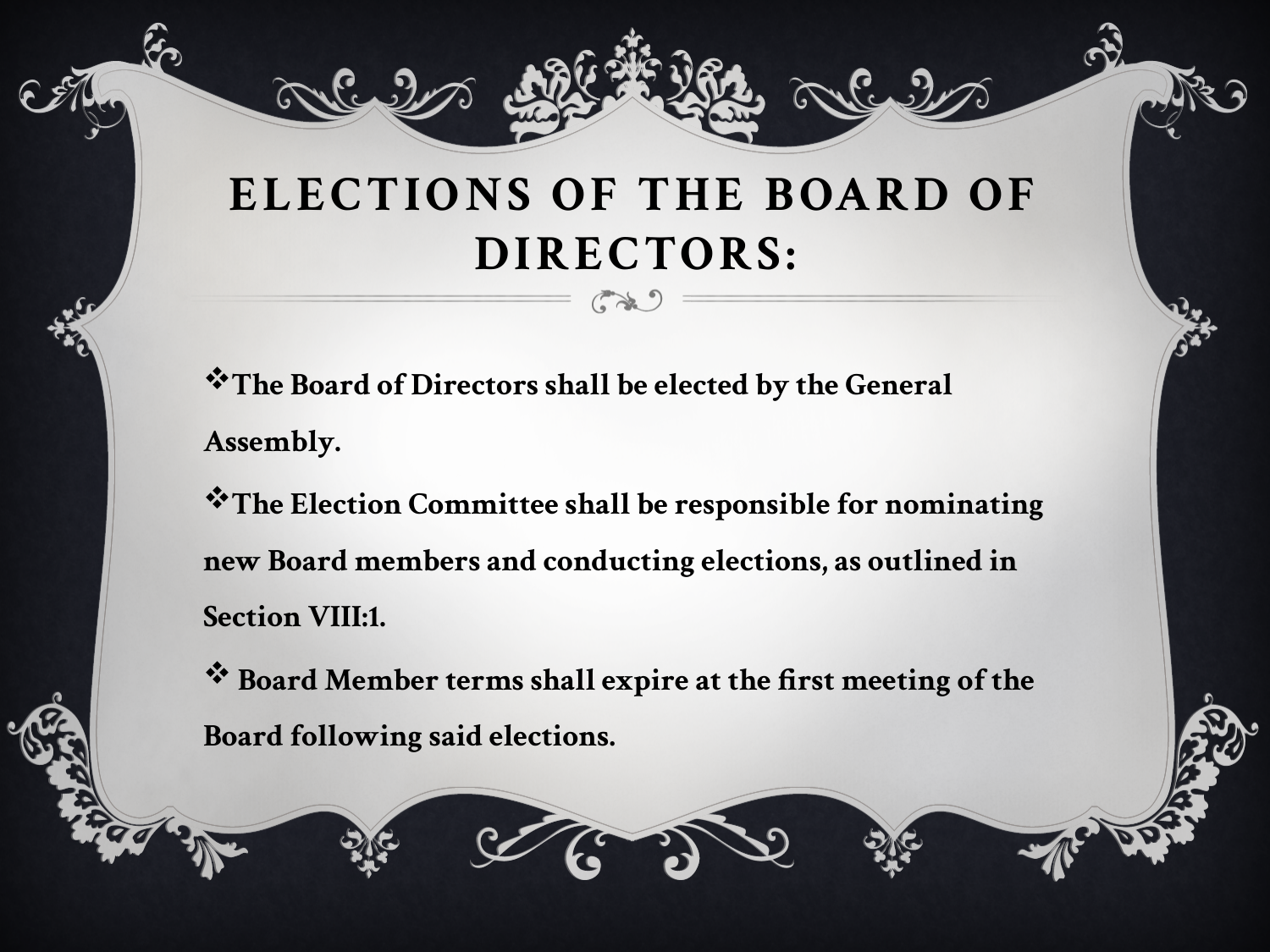

# Elections of the Board of Directors:
The Board of Directors shall be elected by the General Assembly.
The Election Committee shall be responsible for nominating new Board members and conducting elections, as outlined in Section VIII:1.
 Board Member terms shall expire at the first meeting of the Board following said elections.